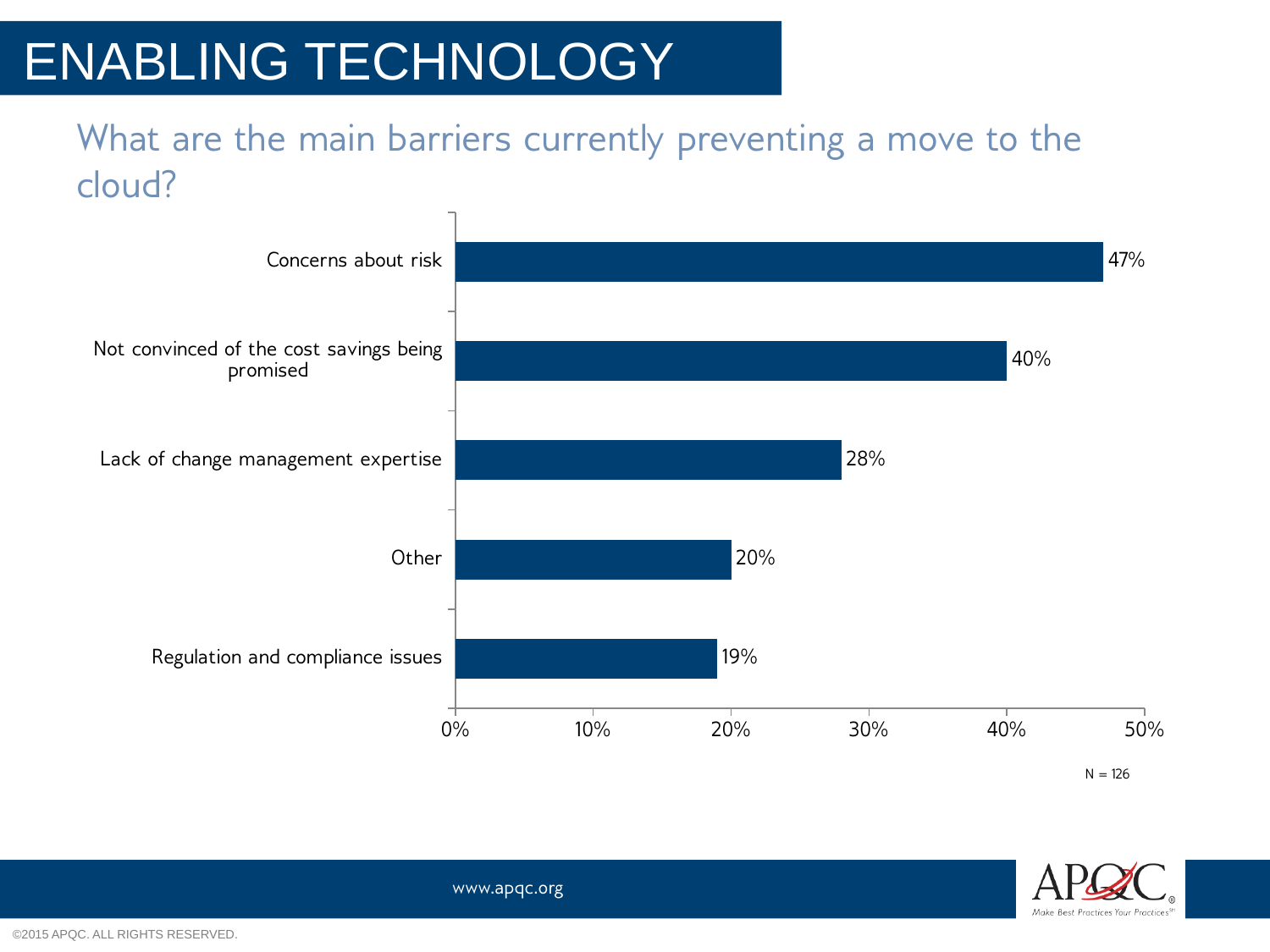

# Enabling technology
What are the main barriers currently preventing a move to the cloud?

### Chart

| Category |  |
|---|---|
| Regulation and compliance issues | 0.19 |
| Other | 0.2 |
| Lack of change management expertise | 0.28 |
| Not convinced of the cost savings being promised | 0.4 |
| Concerns about risk | 0.47 |